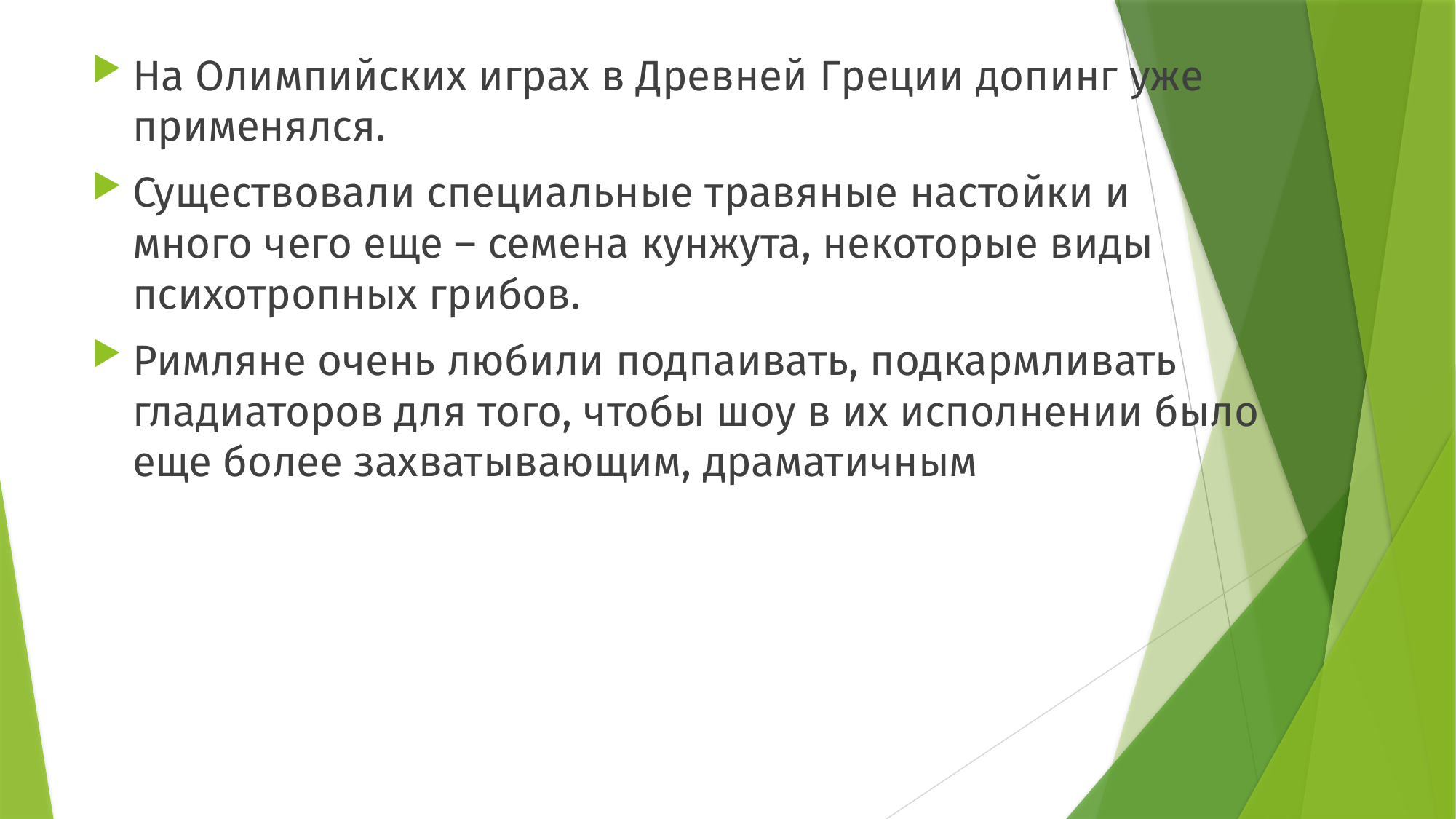

На Олимпийских играх в Древней Греции допинг уже применялся.
Существовали специальные травяные настойки и много чего еще – семена кунжута, некоторые виды психотропных грибов.
Римляне очень любили подпаивать, подкармливать гладиаторов для того, чтобы шоу в их исполнении было еще более захватывающим, драматичным